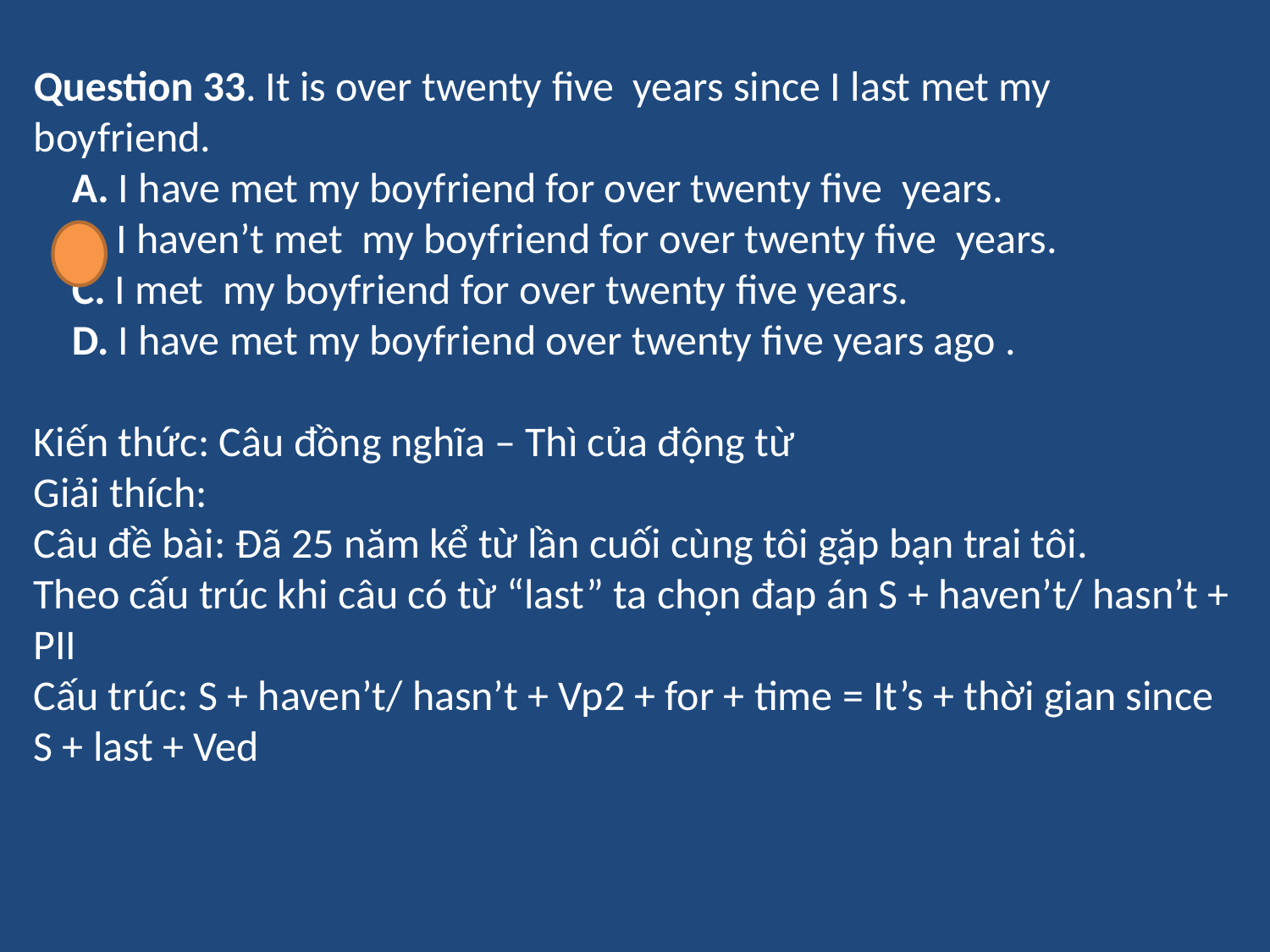

Question 33. It is over twenty five  years since I last met my boyfriend.
    A. I have met my boyfriend for over twenty five  years.
    B. I haven’t met  my boyfriend for over twenty five  years.
    C. I met  my boyfriend for over twenty five years.
    D. I have met my boyfriend over twenty five years ago .

Kiến thức: Câu đồng nghĩa – Thì của động từ
Giải thích:
Câu đề bài: Đã 25 năm kể từ lần cuối cùng tôi gặp bạn trai tôi.
Theo cấu trúc khi câu có từ “last” ta chọn đap án S + haven’t/ hasn’t + PII
Cấu trúc: S + haven’t/ hasn’t + Vp2 + for + time = It’s + thời gian since S + last + Ved